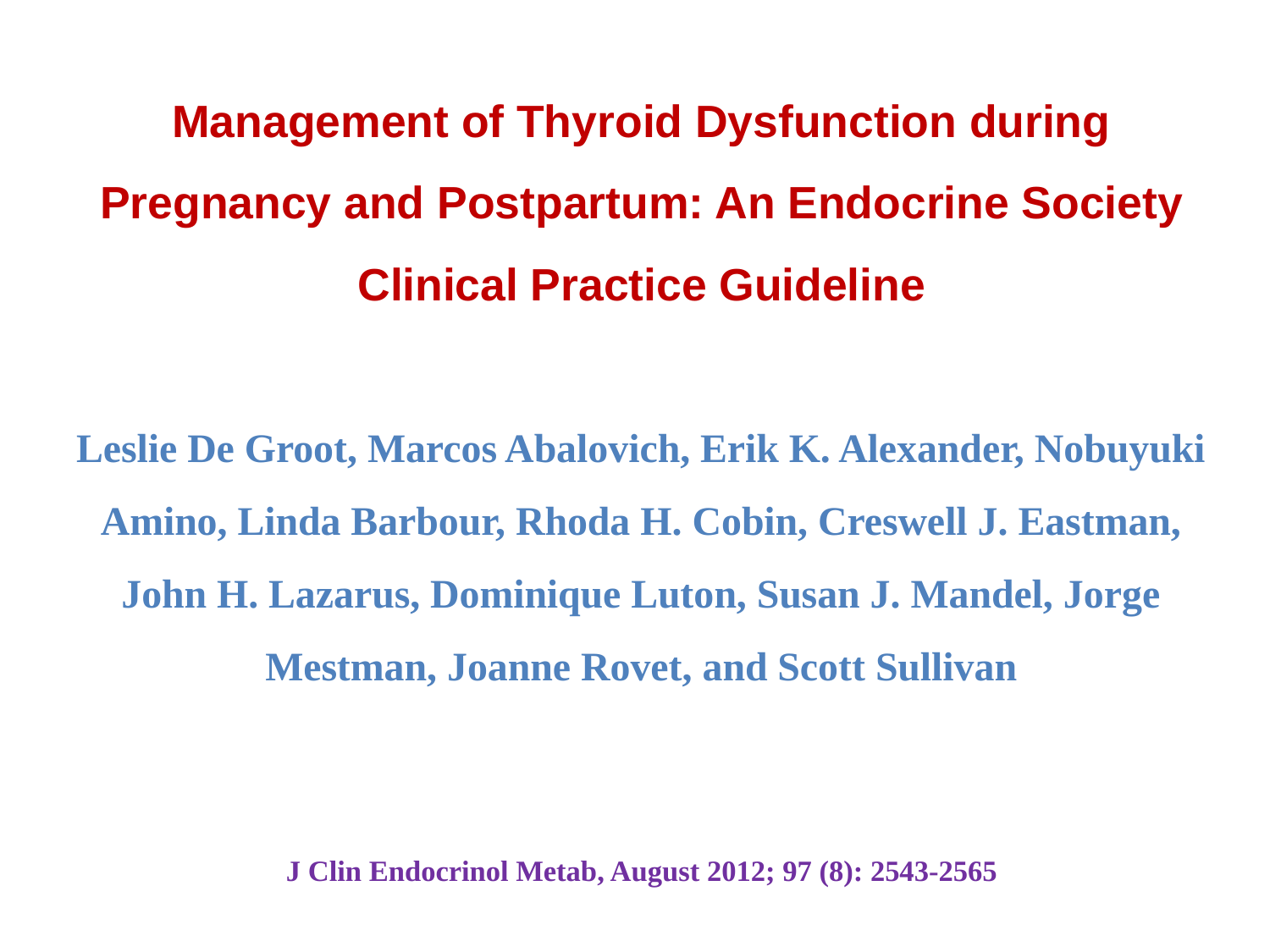

# Management of Thyroid Dysfunction during Pregnancy and Postpartum: An Endocrine Society Clinical Practice Guideline Leslie De Groot, Marcos Abalovich, Erik K. Alexander, Nobuyuki Amino, Linda Barbour, Rhoda H. Cobin, Creswell J. Eastman, John H. Lazarus, Dominique Luton, Susan J. Mandel, Jorge Mestman, Joanne Rovet, and Scott Sullivan J Clin Endocrinol Metab, August 2012; 97 (8): 2543-2565